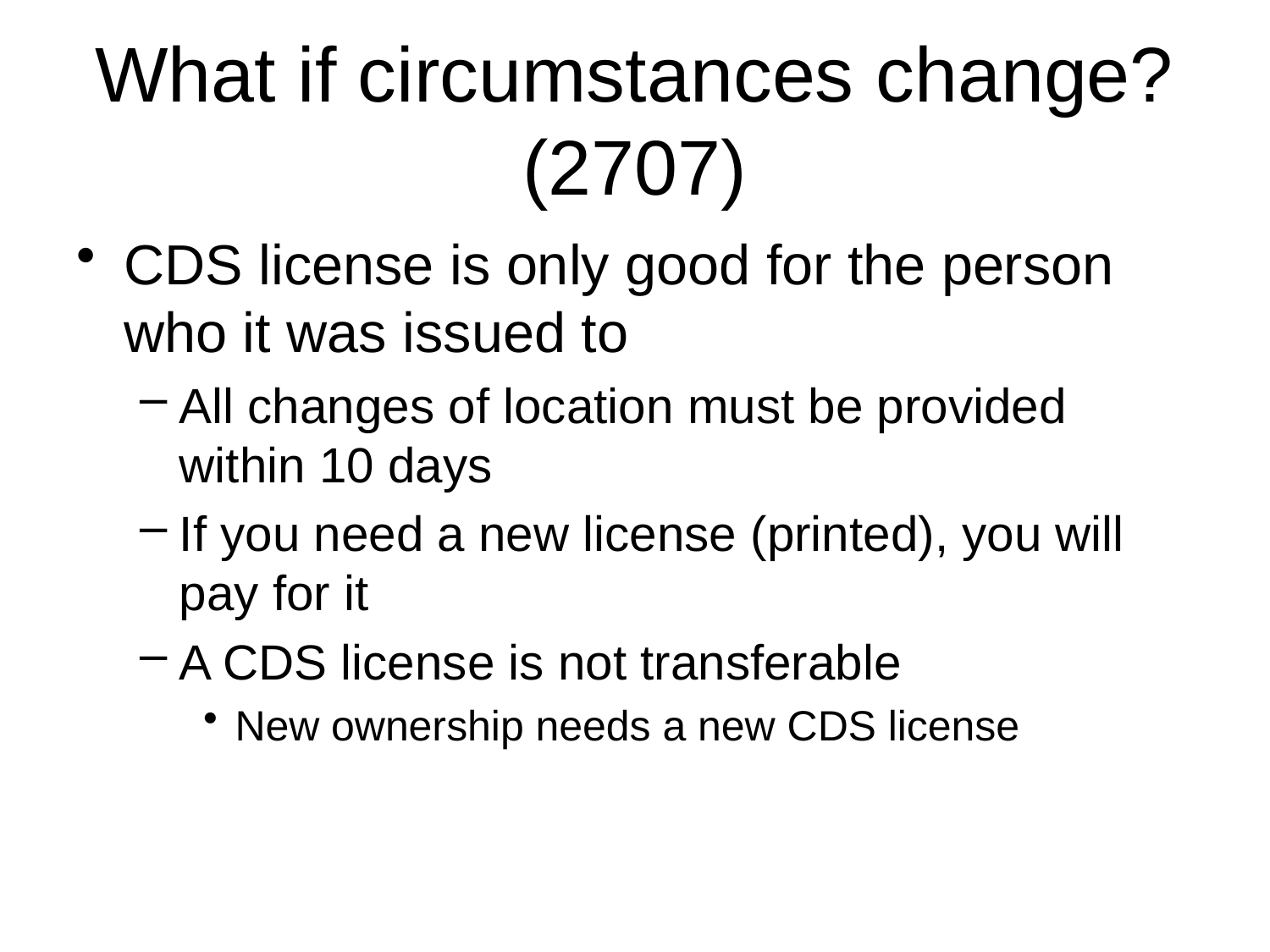

# What if circumstances change? (2707)
CDS license is only good for the person who it was issued to
All changes of location must be provided within 10 days
If you need a new license (printed), you will pay for it
A CDS license is not transferable
New ownership needs a new CDS license